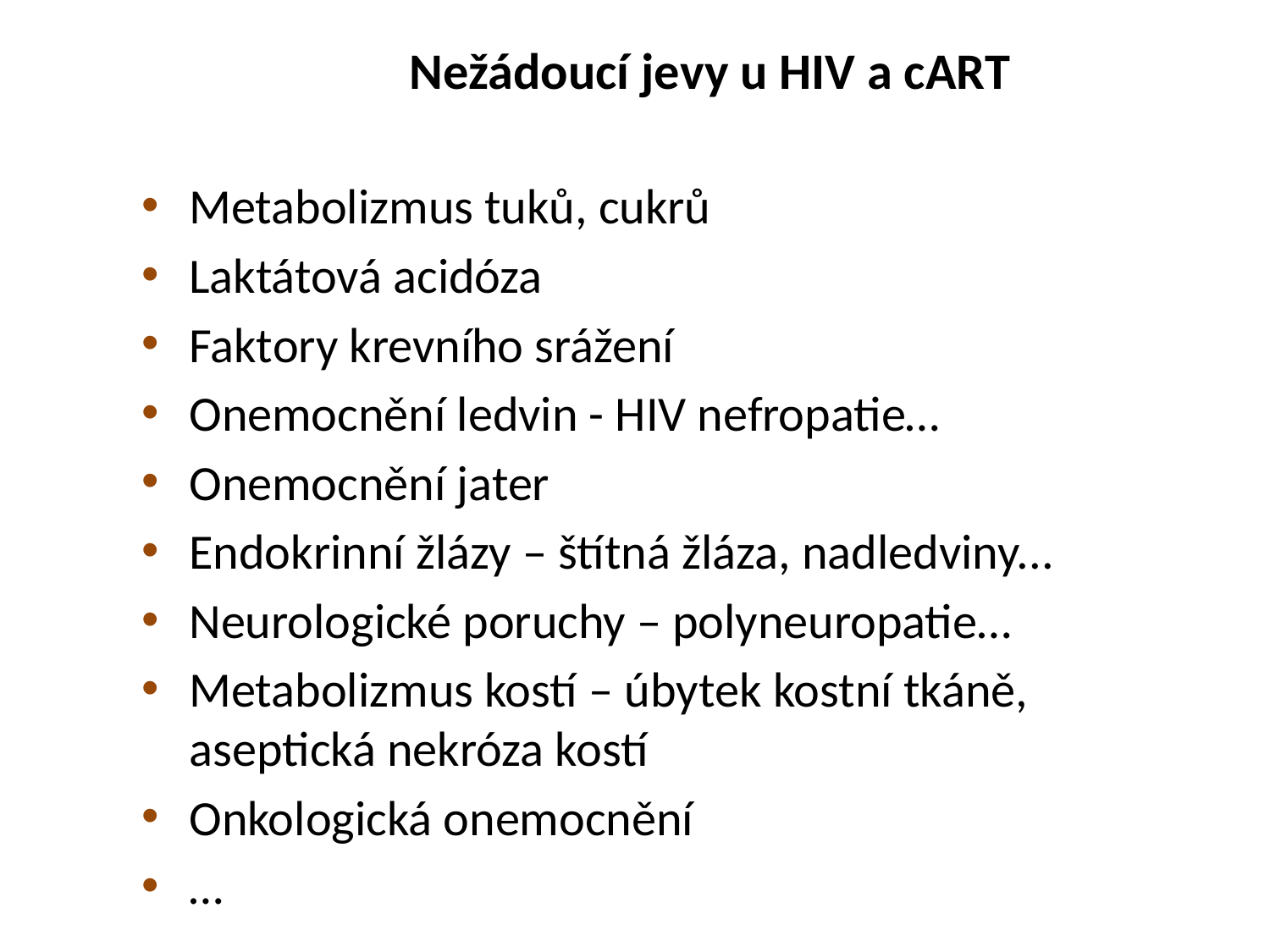

Nežádoucí jevy u HIV a cART
Metabolizmus tuků, cukrů
Laktátová acidóza
Faktory krevního srážení
Onemocnění ledvin - HIV nefropatie…
Onemocnění jater
Endokrinní žlázy – štítná žláza, nadledviny...
Neurologické poruchy – polyneuropatie…
Metabolizmus kostí – úbytek kostní tkáně, aseptická nekróza kostí
Onkologická onemocnění
…